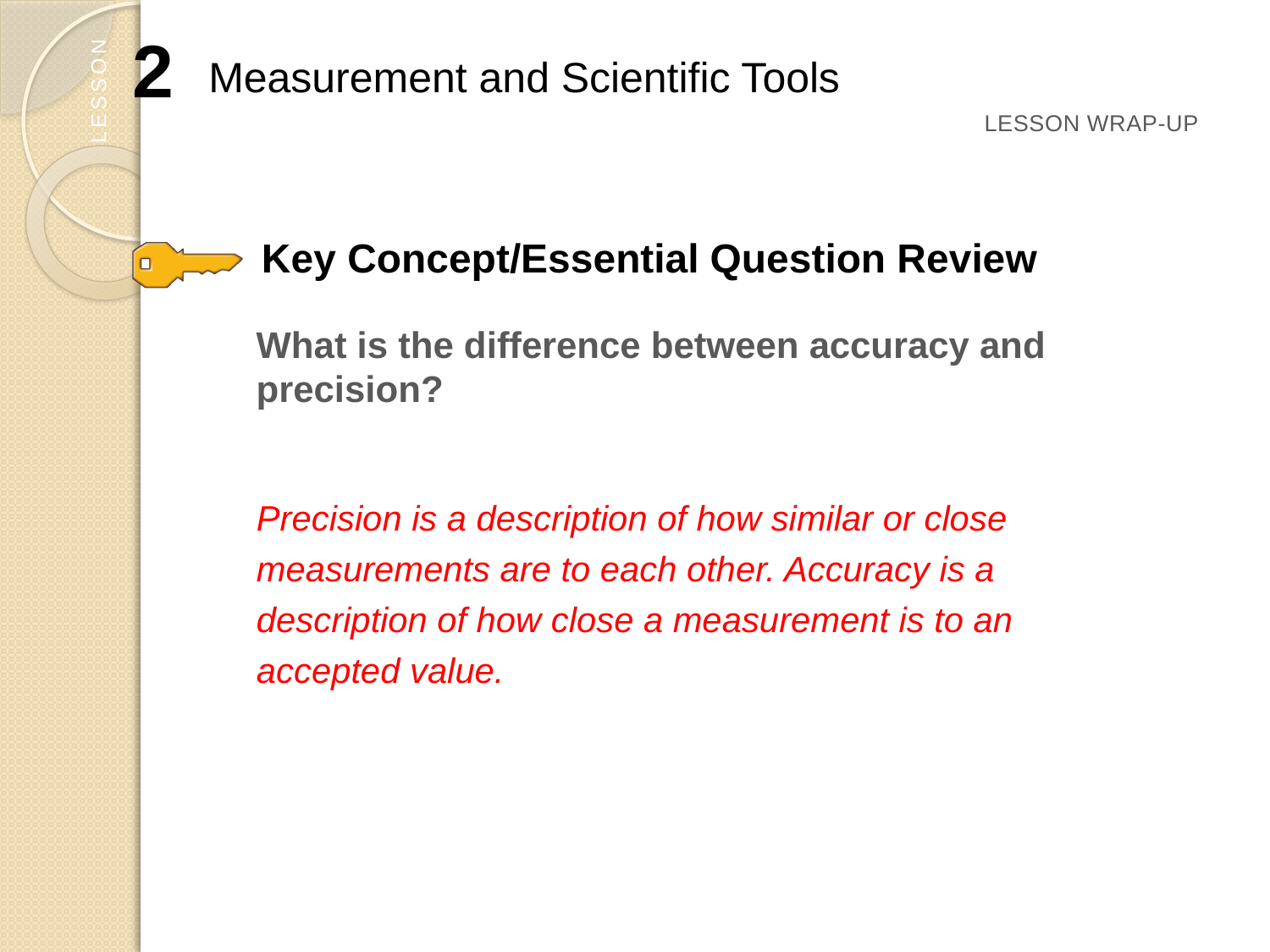

2
Measurement and Scientific Tools
What is the difference between accuracy and precision?

Precision is a description of how similar or close measurements are to each other. Accuracy is a description of how close a measurement is to an accepted value.